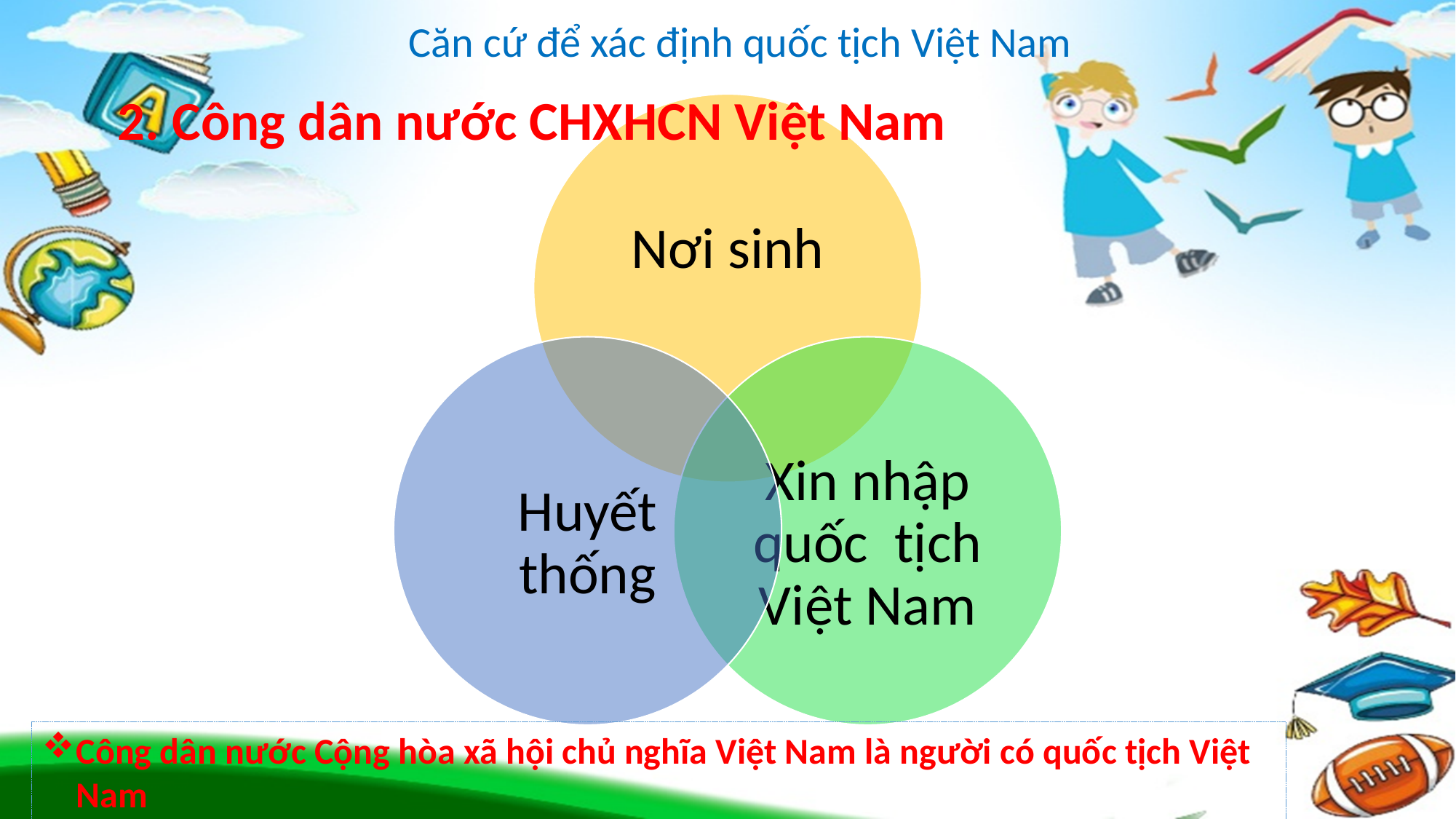

Căn cứ để xác định quốc tịch Việt Nam
2. Công dân nước CHXHCN Việt Nam
Nơi sinh
Xin nhập quốc  tịch Việt Nam
Huyết thống
Công dân nước Cộng hòa xã hội chủ nghĩa Việt Nam là người có quốc tịch Việt Nam